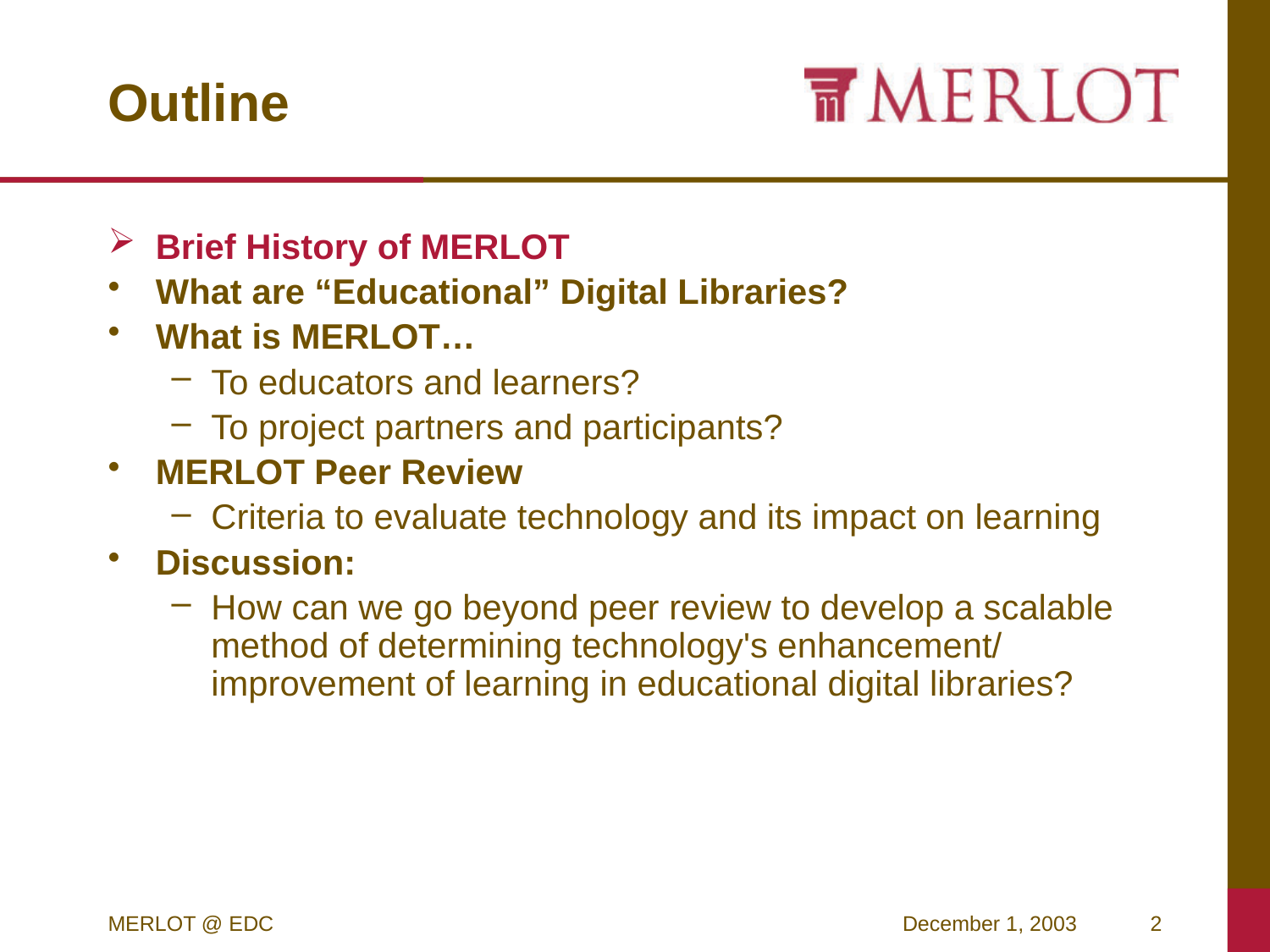

# Outline
Brief History of MERLOT
What are “Educational” Digital Libraries?
What is MERLOT…
To educators and learners?
To project partners and participants?
MERLOT Peer Review
Criteria to evaluate technology and its impact on learning
Discussion:
How can we go beyond peer review to develop a scalable method of determining technology's enhancement/ improvement of learning in educational digital libraries?
MERLOT @ EDC
December 1, 2003
2